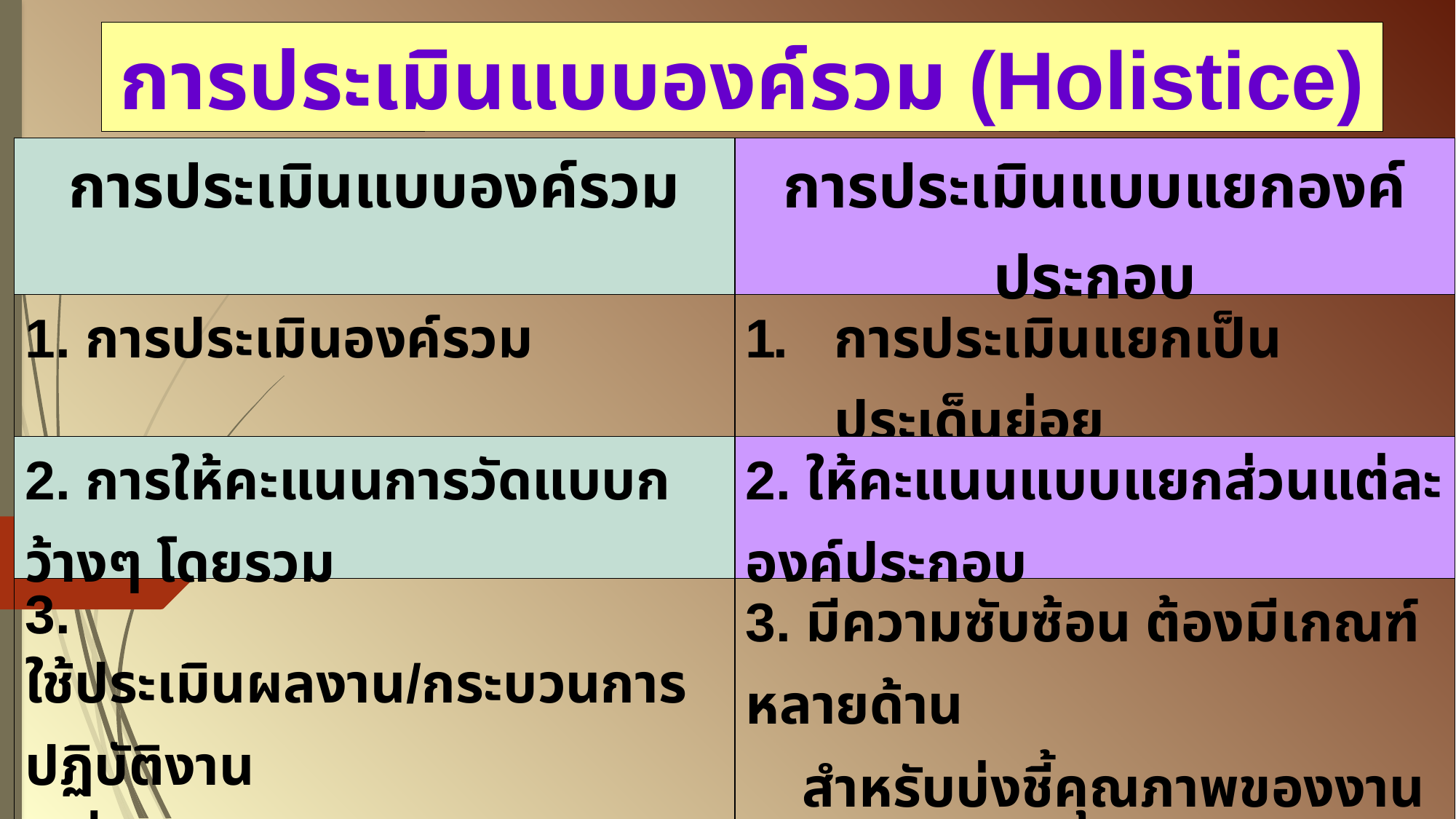

การประเมินแบบองค์รวม (Holistice)
| การประเมินแบบองค์รวม | การประเมินแบบแยกองค์ประกอบ |
| --- | --- |
| 1. การประเมินองค์รวม | การประเมินแยกเป็นประเด็นย่อย |
| 2. การให้คะแนนการวัดแบบกว้างๆ โดยรวม | 2. ให้คะแนนแบบแยกส่วนแต่ละองค์ประกอบ |
| 3. ใช้ประเมินผลงาน/กระบวนการปฏิบัติงาน ที่มีความสัมพันธ์กันภายใน ไม่ซับซ้อน | 3. มีความซับซ้อน ต้องมีเกณฑ์หลายด้าน สำหรับบ่งชี้คุณภาพของงานจึงจะครอบคลุม |
| 4. การประเมินและตัดสินใจได้รวดเร็ว | 4. ให้ความสำคัญของแต่ละประเด็นย่อยๆ จึงใช้เวลามาก |
| 5. ผู้ประเมินต้องมีทักษะและความรอบรู้และ รู้ลึก (expert judgment) | 5. ประเมินพิจารณาทีละประเด็นตามที่กำหนด |